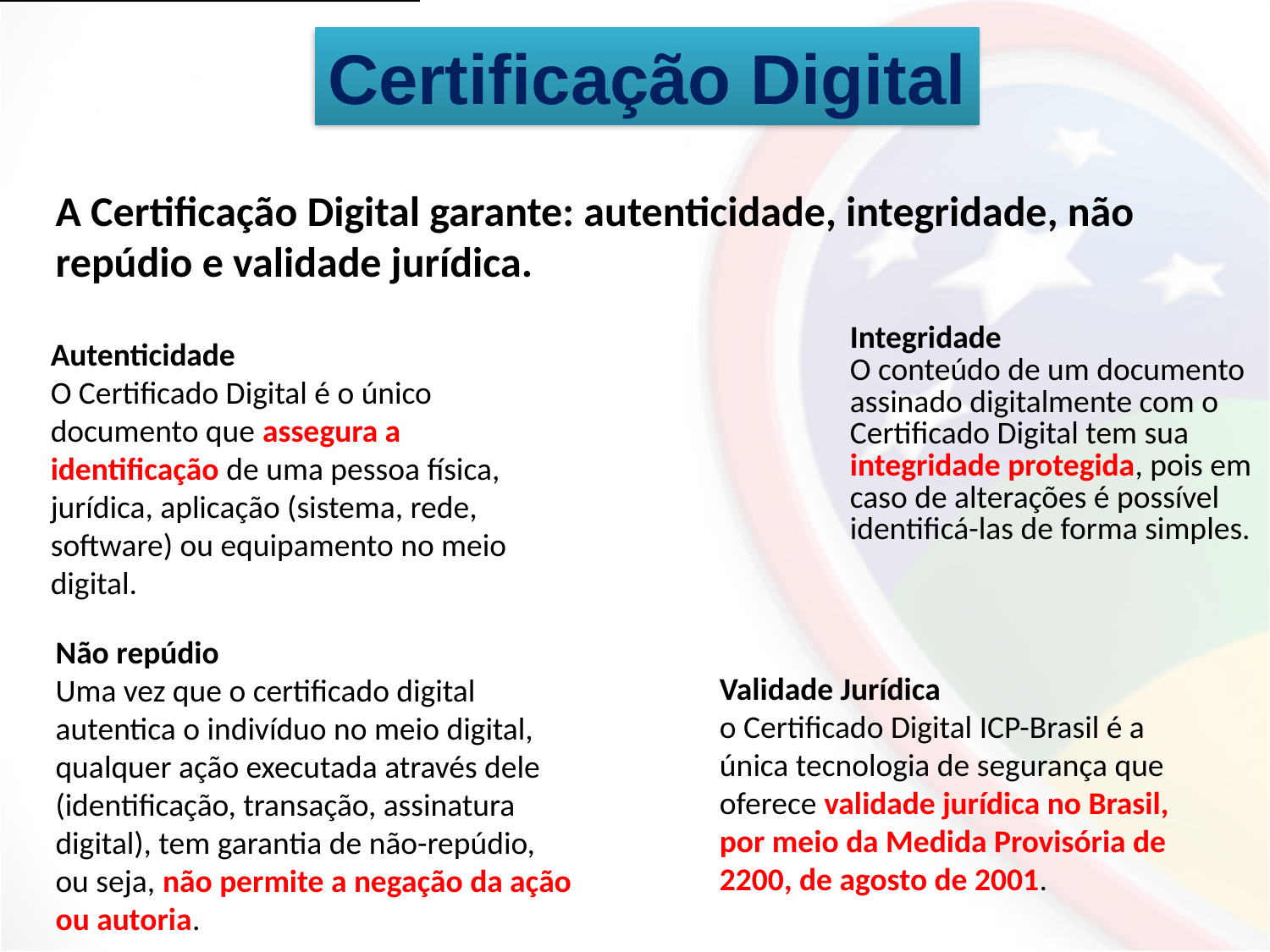

Certificação Digital
A Certificação Digital garante: autenticidade, integridade, não repúdio e validade jurídica.
|  | Integridade O conteúdo de um documento assinado digitalmente com o Certificado Digital tem sua integridade protegida, pois em caso de alterações é possível identificá-las de forma simples. |
| --- | --- |
Autenticidade
O Certificado Digital é o único documento que assegura a identificação de uma pessoa física, jurídica, aplicação (sistema, rede, software) ou equipamento no meio digital.
Não repúdio
Uma vez que o certificado digital autentica o indivíduo no meio digital, qualquer ação executada através dele (identificação, transação, assinatura digital), tem garantia de não-repúdio, ou seja, não permite a negação da ação ou autoria.
Validade Jurídica
o Certificado Digital ICP-Brasil é a única tecnologia de segurança que oferece validade jurídica no Brasil, por meio da Medida Provisória de 2200, de agosto de 2001.